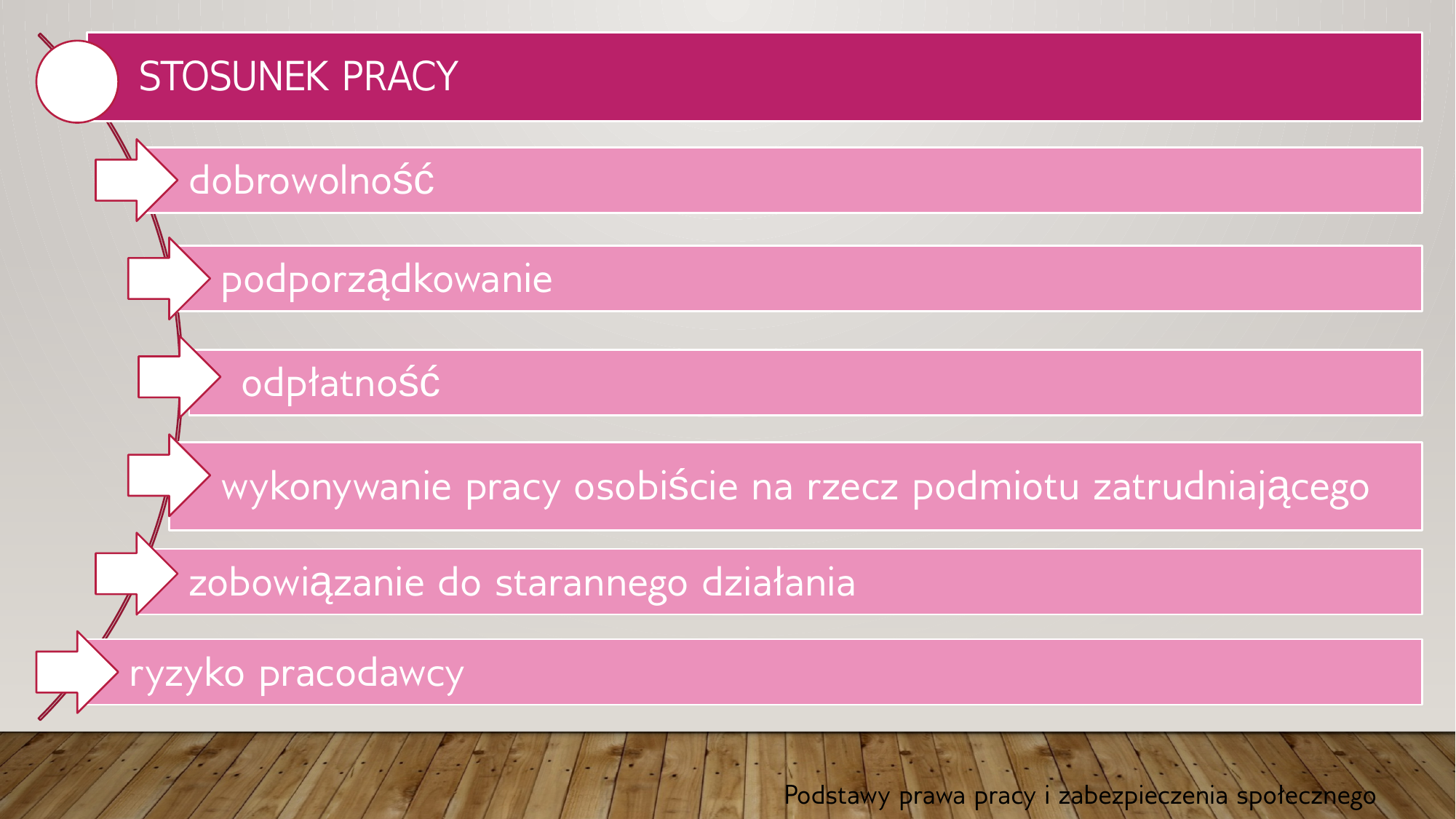

STOSUNEK PRACY

dobrowolność

podporządkowanie

odpłatność

wykonywanie pracy osobiście na rzecz podmiotu zatrudniającego

zobowiązanie do starannego działania

ryzyko pracodawcy
Podstawy prawa pracy i zabezpieczenia społecznego